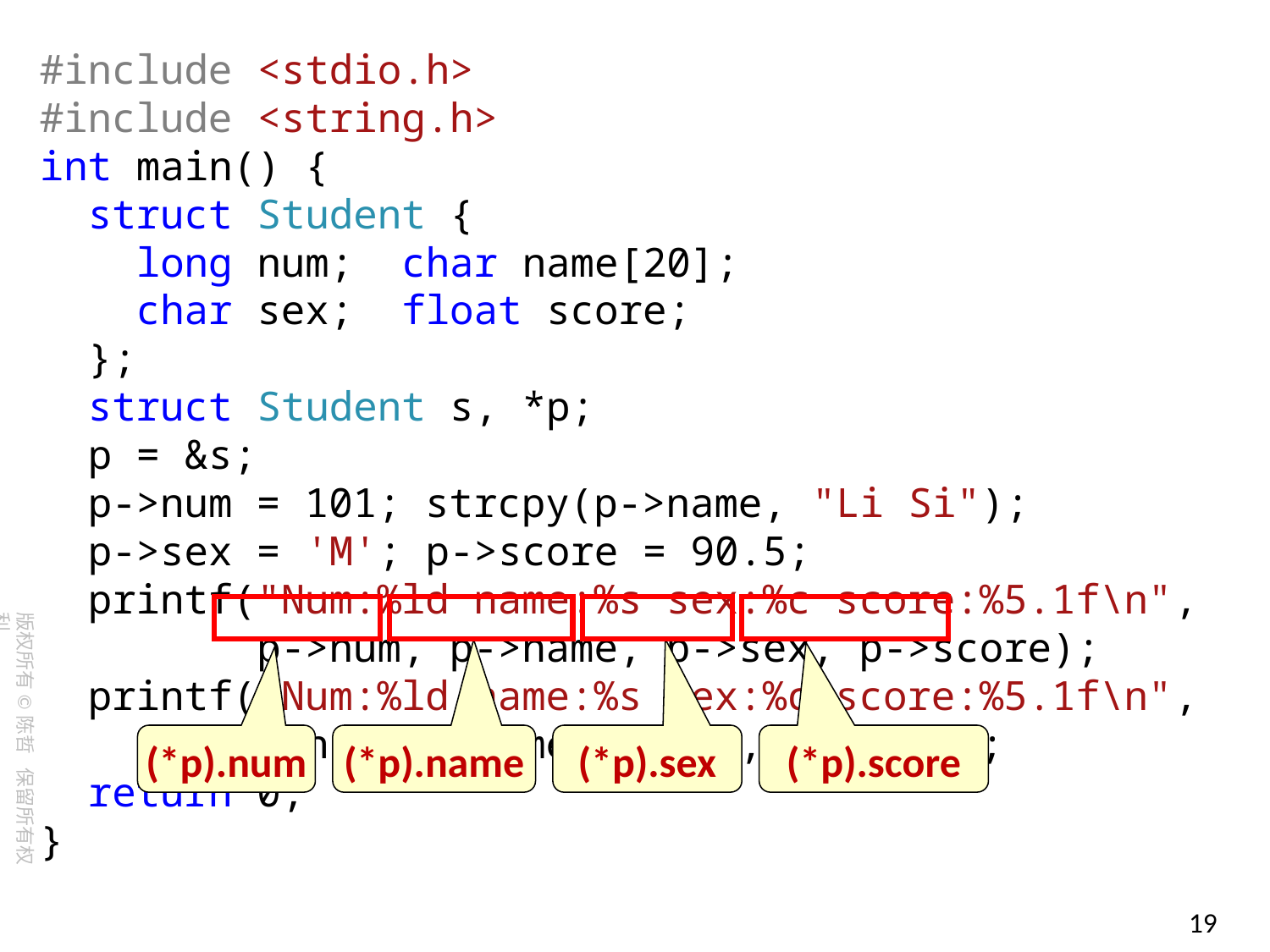

#include <stdio.h>
#include <string.h>
int main() {
  struct Student {
    long num;  char name[20];
    char sex;  float score;
  };
  struct Student s, *p;
  p = &s;
  p->num = 101; strcpy(p->name, "Li Si");
  p->sex = 'M'; p->score = 90.5;
  printf("Num:%ld name:%s sex:%c score:%5.1f\n",
         p->num, p->name, p->sex, p->score);
  printf("Num:%ld name:%s sex:%c score:%5.1f\n",
         s.num, s.name, s.sex, s.score);
  return 0;
}

(*p).num
(*p).sex
(*p).score
(*p).name
19